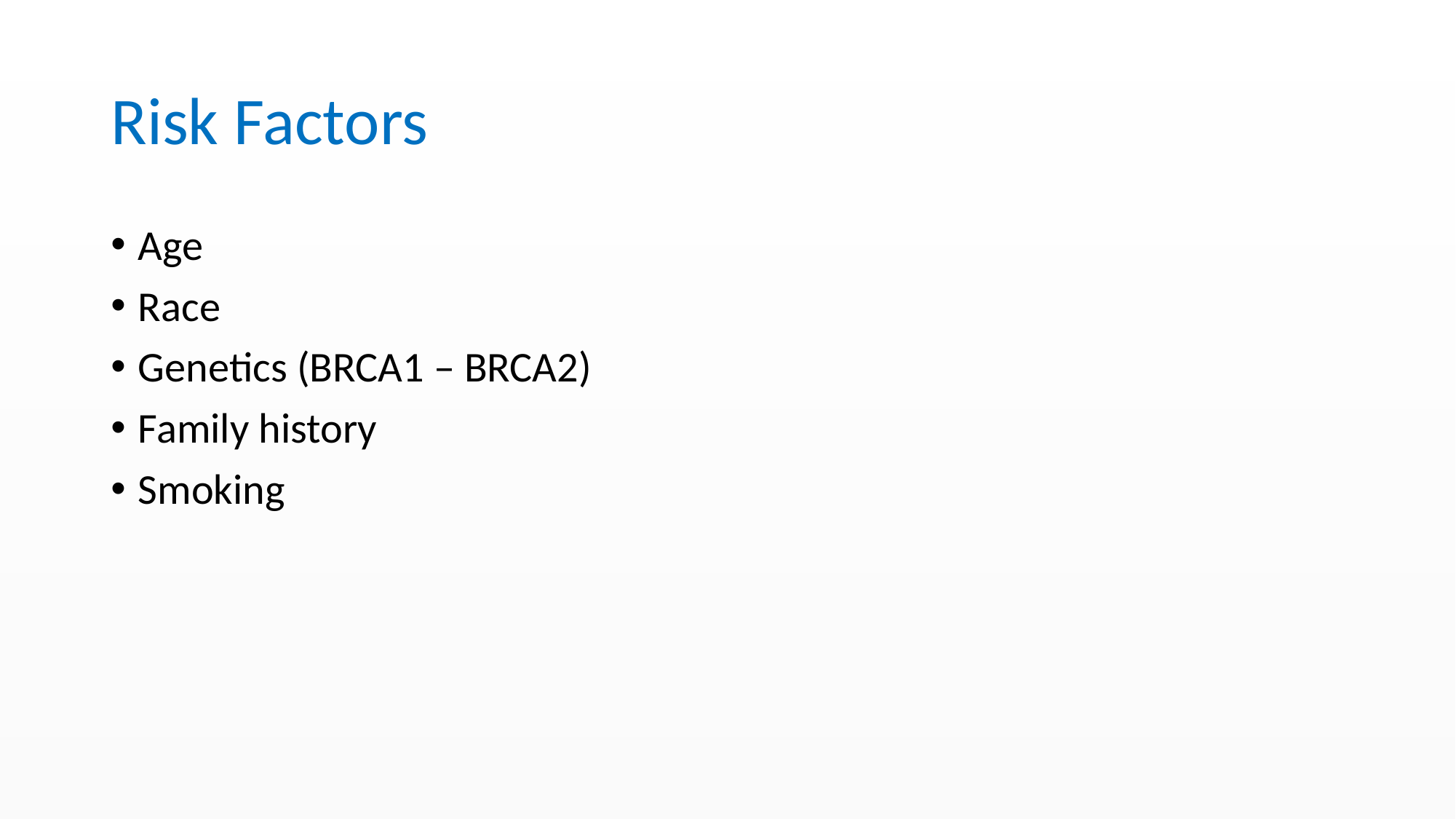

# Risk Factors
Age
Race
Genetics (BRCA1 – BRCA2)
Family history
Smoking